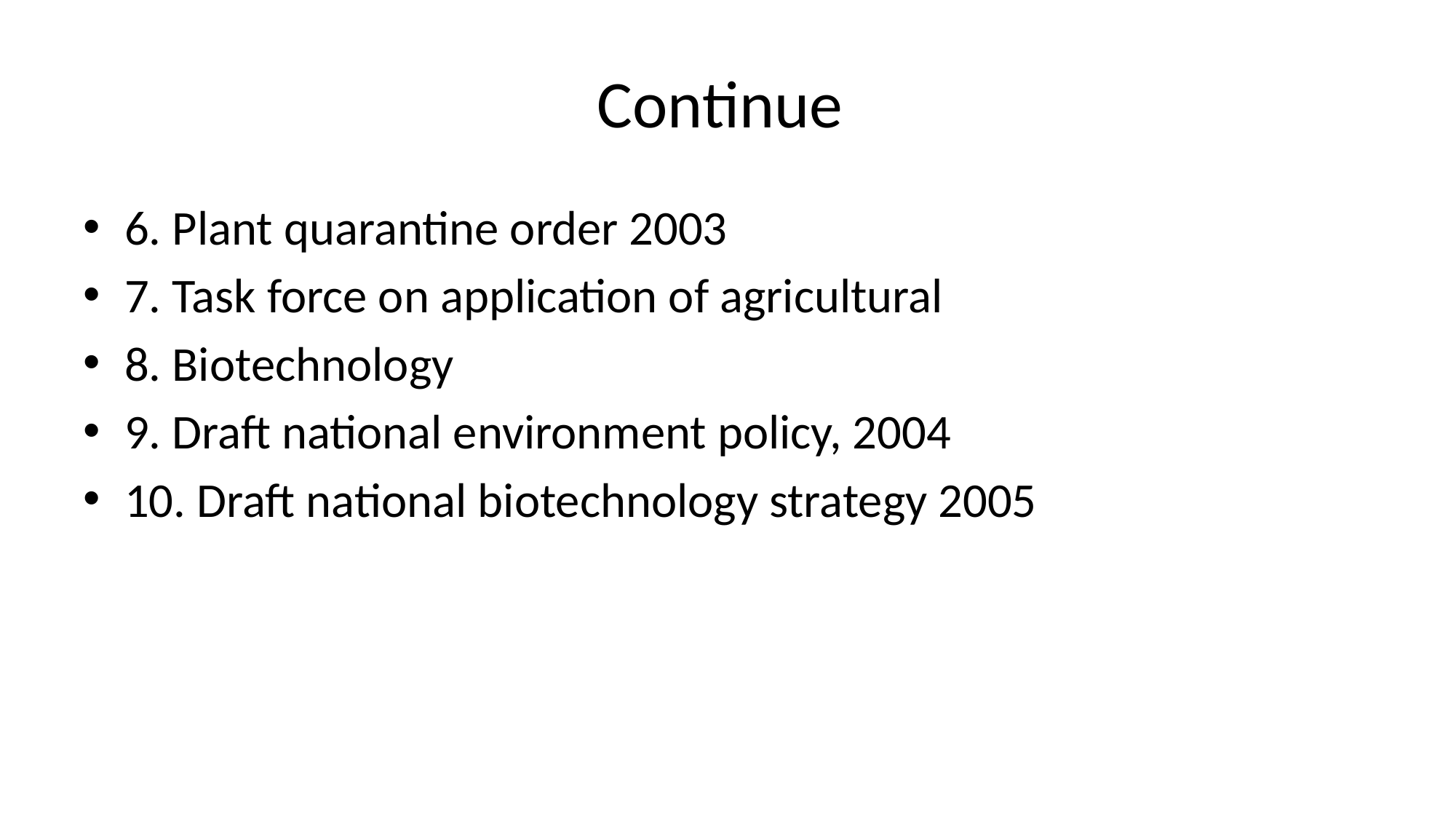

# Continue
6. Plant quarantine order 2003
7. Task force on application of agricultural
8. Biotechnology
9. Draft national environment policy, 2004
10. Draft national biotechnology strategy 2005